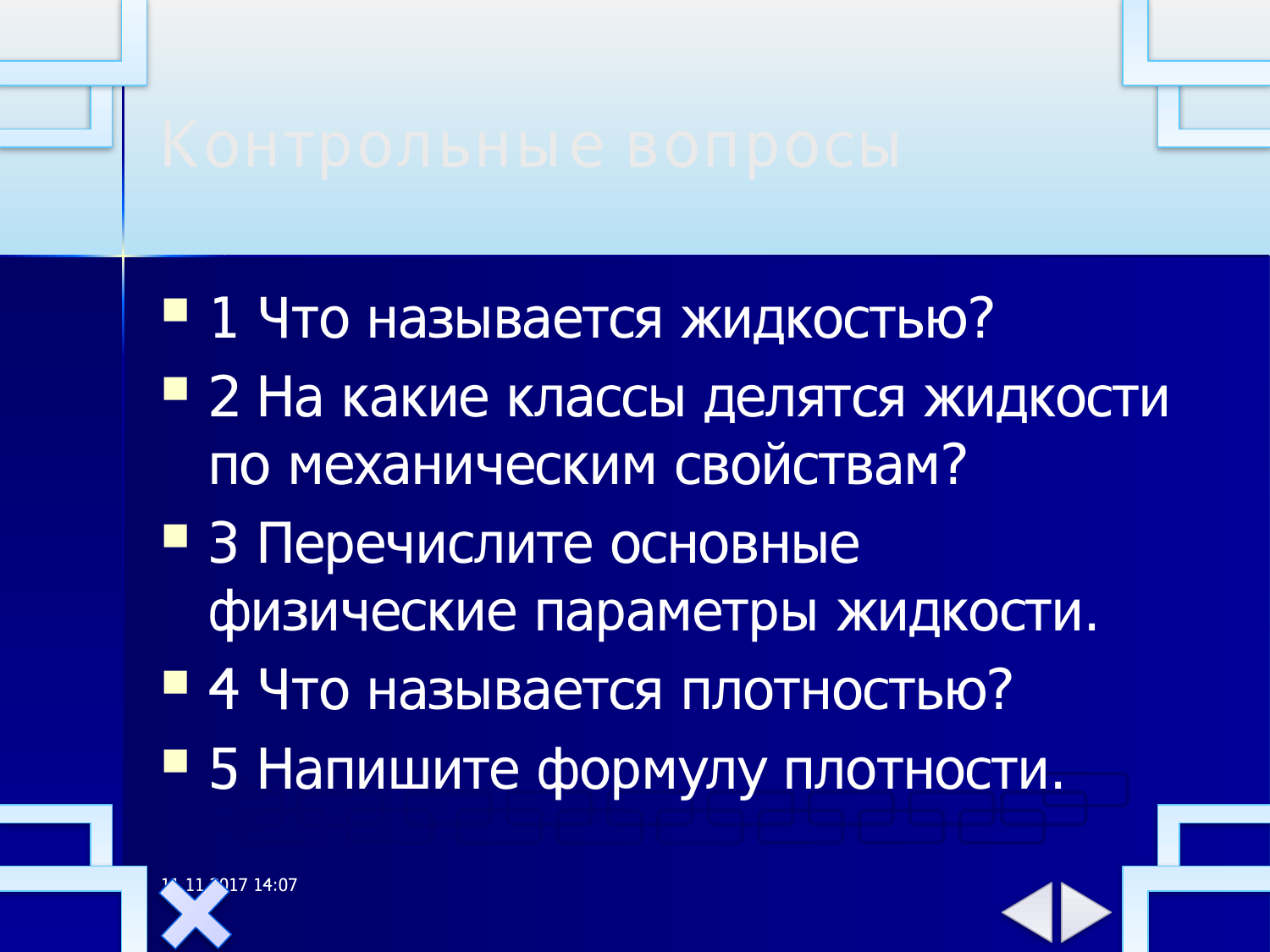

# Контрольные вопросы
1 Что называется жидкостью?
2 На какие классы делятся жидкости по механическим свойствам?
3 Перечислите основные физические параметры жидкости.
4 Что называется плотностью?
5 Напишите формулу плотности.

11.11.2017 14:07
16